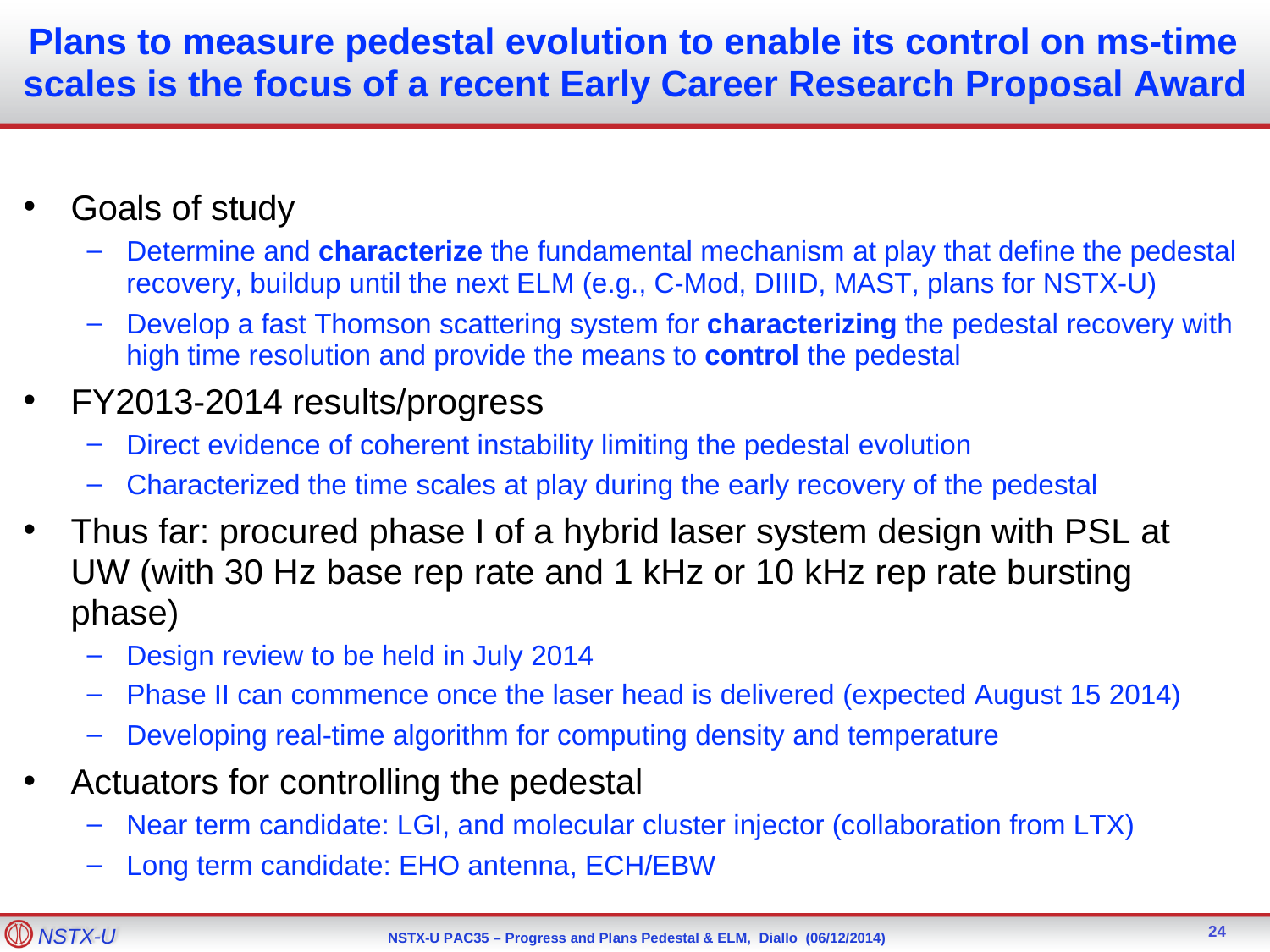

# Plans to measure pedestal evolution to enable its control on ms-time scales is the focus of a recent Early Career Research Proposal Award
Goals of study
Determine and characterize the fundamental mechanism at play that define the pedestal recovery, buildup until the next ELM (e.g., C-Mod, DIIID, MAST, plans for NSTX-U)
Develop a fast Thomson scattering system for characterizing the pedestal recovery with high time resolution and provide the means to control the pedestal
FY2013-2014 results/progress
Direct evidence of coherent instability limiting the pedestal evolution
Characterized the time scales at play during the early recovery of the pedestal
Thus far: procured phase I of a hybrid laser system design with PSL at UW (with 30 Hz base rep rate and 1 kHz or 10 kHz rep rate bursting phase)
Design review to be held in July 2014
Phase II can commence once the laser head is delivered (expected August 15 2014)
Developing real-time algorithm for computing density and temperature
Actuators for controlling the pedestal
Near term candidate: LGI, and molecular cluster injector (collaboration from LTX)
Long term candidate: EHO antenna, ECH/EBW
24
NSTX-U
NSTX-U PAC35 – Progress and Plans Pedestal & ELM,  Diallo  (06/12/2014)